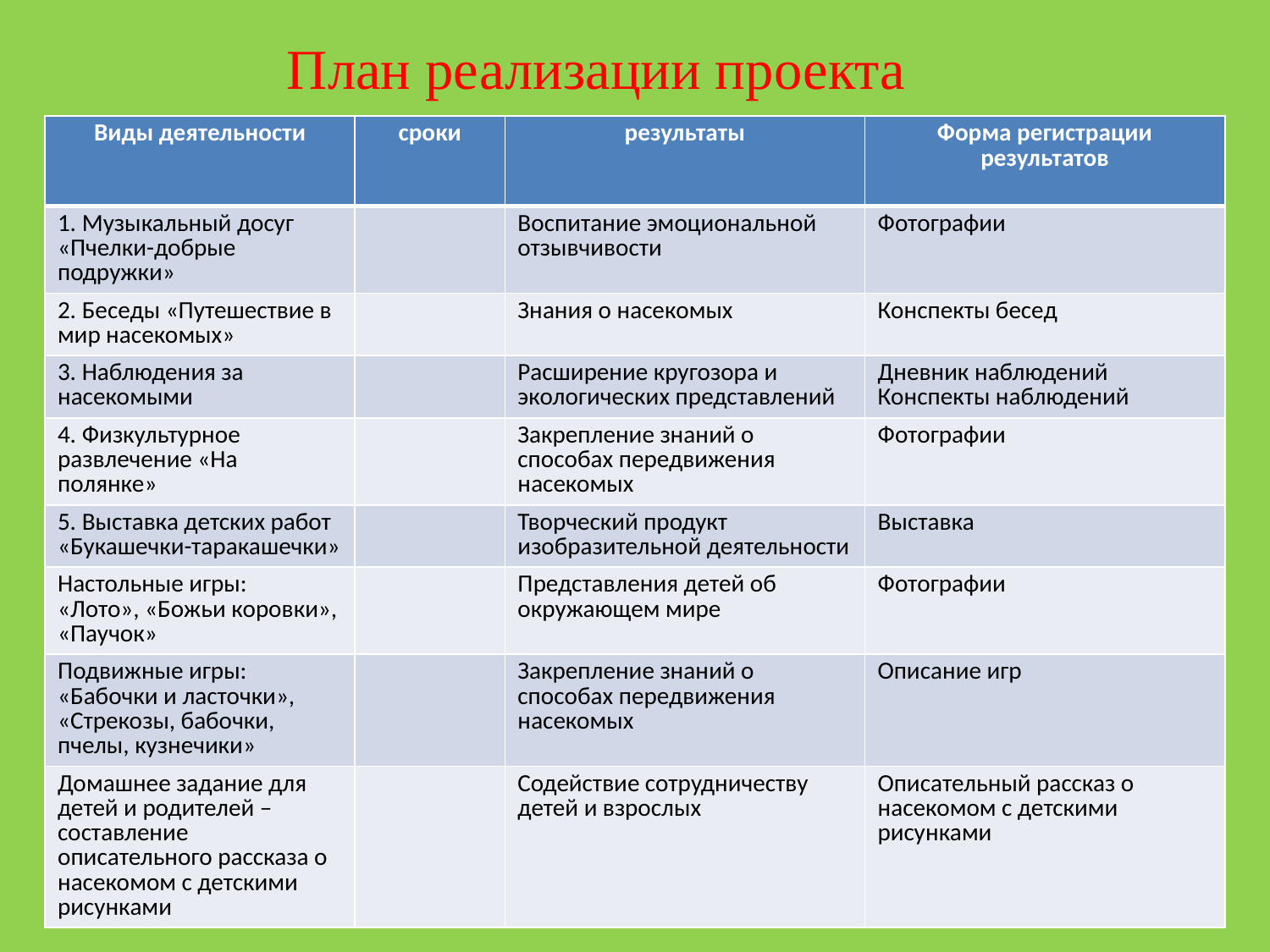

План реализации проекта

| Виды деятельности | сроки | результаты | Форма регистрации результатов |
| --- | --- | --- | --- |
| 1. Музыкальный досуг «Пчелки-добрые подружки» |  | Воспитание эмоциональной отзывчивости | Фотографии |
| 2. Беседы «Путешествие в мир насекомых» |  | Знания о насекомых | Конспекты бесед |
| 3. Наблюдения за насекомыми |  | Расширение кругозора и экологических представлений | Дневник наблюдений Конспекты наблюдений |
| 4. Физкультурное развлечение «На полянке» |  | Закрепление знаний о способах передвижения насекомых | Фотографии |
| 5. Выставка детских работ «Букашечки-таракашечки» |  | Творческий продукт изобразительной деятельности | Выставка |
| Настольные игры: «Лото», «Божьи коровки», «Паучок» |  | Представления детей об окружающем мире | Фотографии |
| Подвижные игры: «Бабочки и ласточки», «Стрекозы, бабочки, пчелы, кузнечики» |  | Закрепление знаний о способах передвижения насекомых | Описание игр |
| Домашнее задание для детей и родителей – составление описательного рассказа о насекомом с детскими рисунками |  | Содействие сотрудничеству детей и взрослых | Описательный рассказ о насекомом с детскими рисунками |